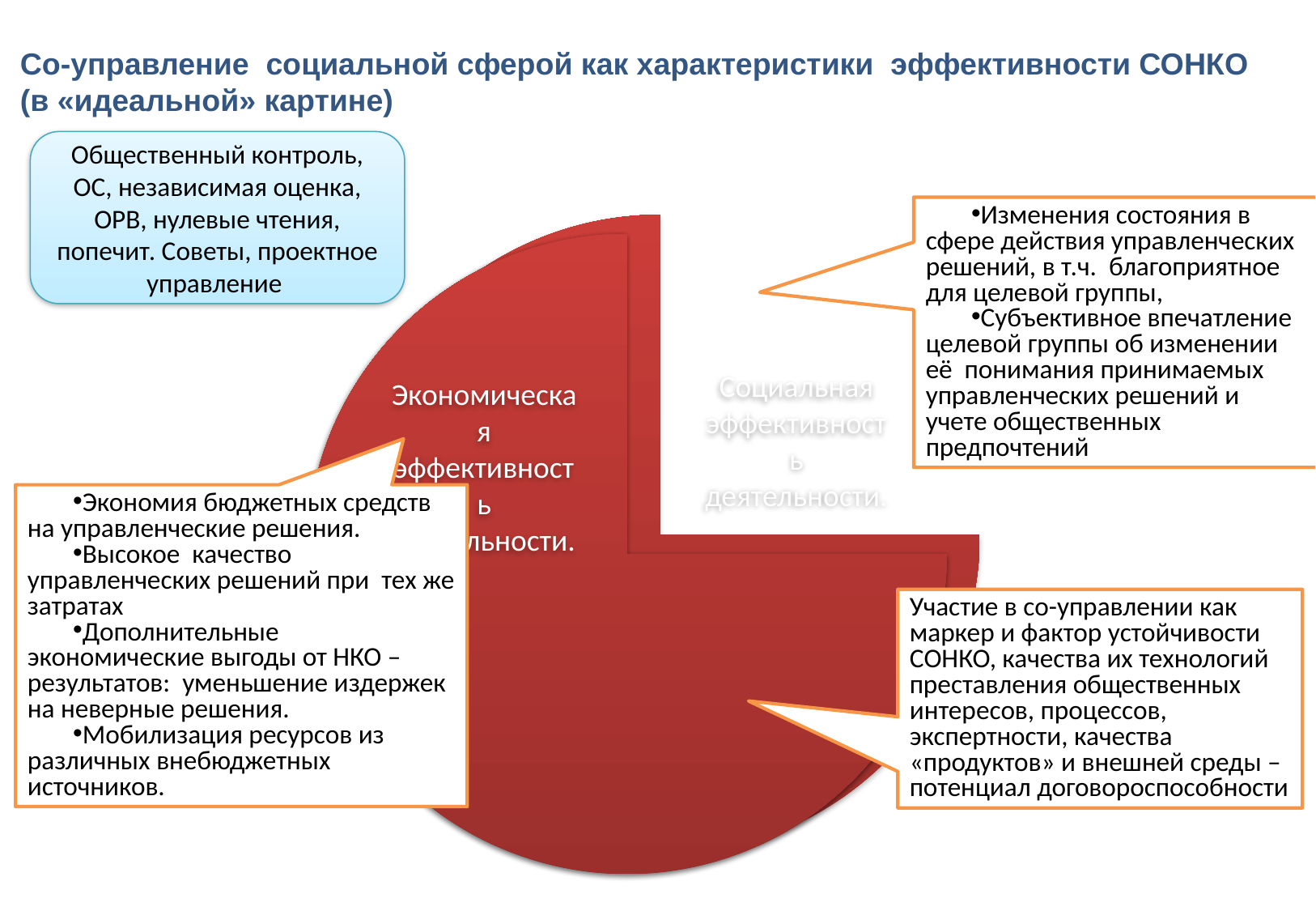

# Со-управление  социальной сферой как характеристики  эффективности СОНКО (в «идеальной» картине)
Социальная эффективность деятельности.
Ресурсно-организационная эффективность деятельности.
Общественный контроль, ОС, независимая оценка, ОРВ, нулевые чтения, попечит. Советы, проектное управление
Изменения состояния в сфере действия управленческих решений, в т.ч.  благоприятное для целевой группы,
Субъективное впечатление целевой группы об изменении её  понимания принимаемых управленческих решений и учете общественных предпочтений
Экономия бюджетных средств на управленческие решения.
Высокое  качество управленческих решений при  тех же затратах
Дополнительные экономические выгоды от НКО –результатов:  уменьшение издержек на неверные решения.
Мобилизация ресурсов из различных внебюджетных источников.
Участие в со-управлении как маркер и фактор устойчивости СОНКО, качества их технологий преставления общественных интересов, процессов, экспертности, качества «продуктов» и внешней среды – потенциал договороспособности